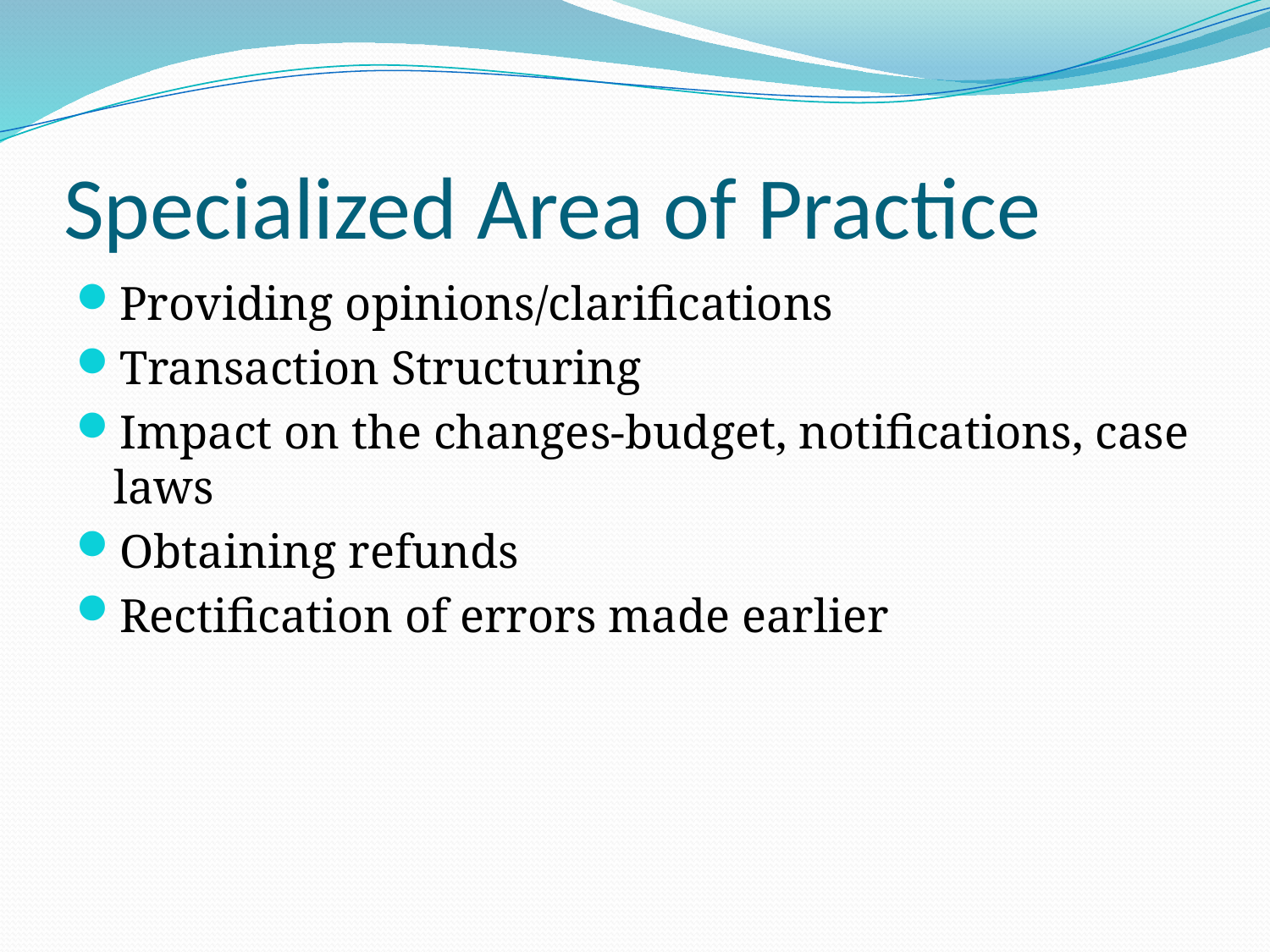

# Specialized Area of Practice
Providing opinions/clarifications
Transaction Structuring
Impact on the changes-budget, notifications, case laws
Obtaining refunds
Rectification of errors made earlier